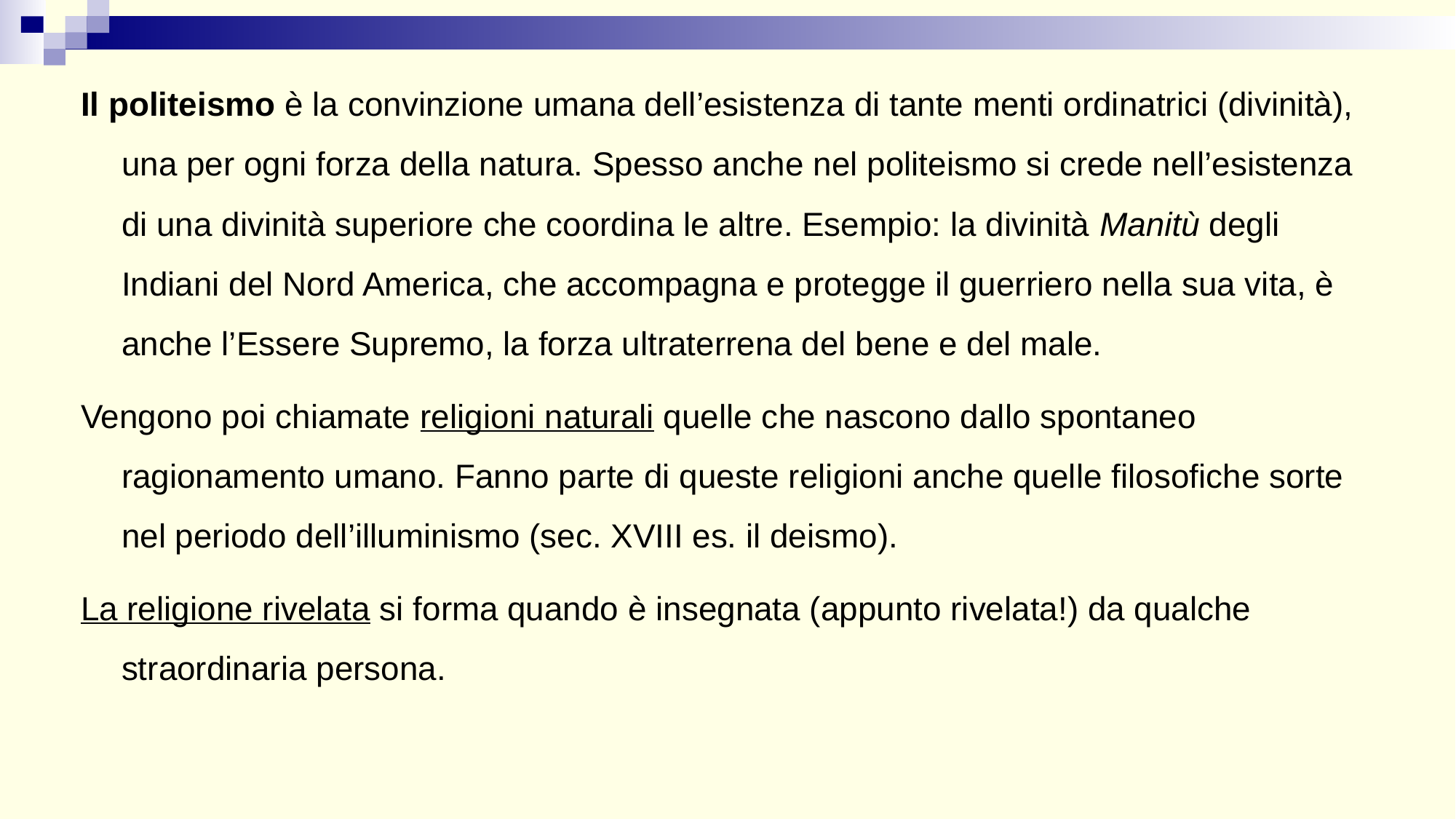

Il politeismo è la convinzione umana dell’esistenza di tante menti ordinatrici (divinità), una per ogni forza della natura. Spesso anche nel politeismo si crede nell’esistenza di una divinità superiore che coordina le altre. Esempio: la divinità Manitù degli Indiani del Nord America, che accompagna e protegge il guerriero nella sua vita, è anche l’Essere Supremo, la forza ultraterrena del bene e del male.
Vengono poi chiamate religioni naturali quelle che nascono dallo spontaneo ragionamento umano. Fanno parte di queste religioni anche quelle filosofiche sorte nel periodo dell’illuminismo (sec. XVIII es. il deismo).
La religione rivelata si forma quando è insegnata (appunto rivelata!) da qualche straordinaria persona.